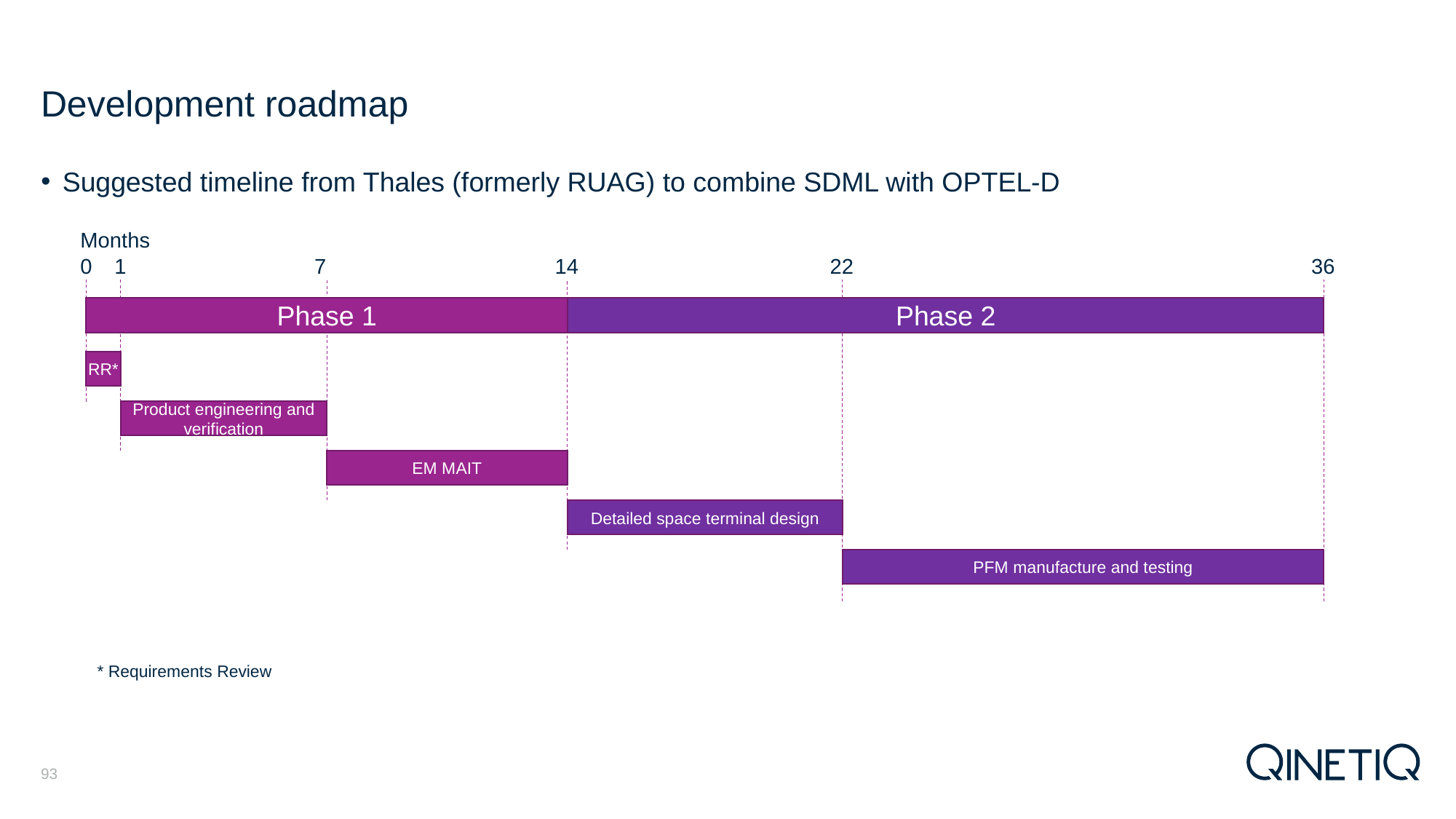

# Development roadmap
Suggested timeline from Thales (formerly RUAG) to combine SDML with OPTEL-D
Months
0
1
7
14
22
36
Phase 1
Phase 2
RR*
Product engineering and verification
EM MAIT
Detailed space terminal design
PFM manufacture and testing
* Requirements Review
93